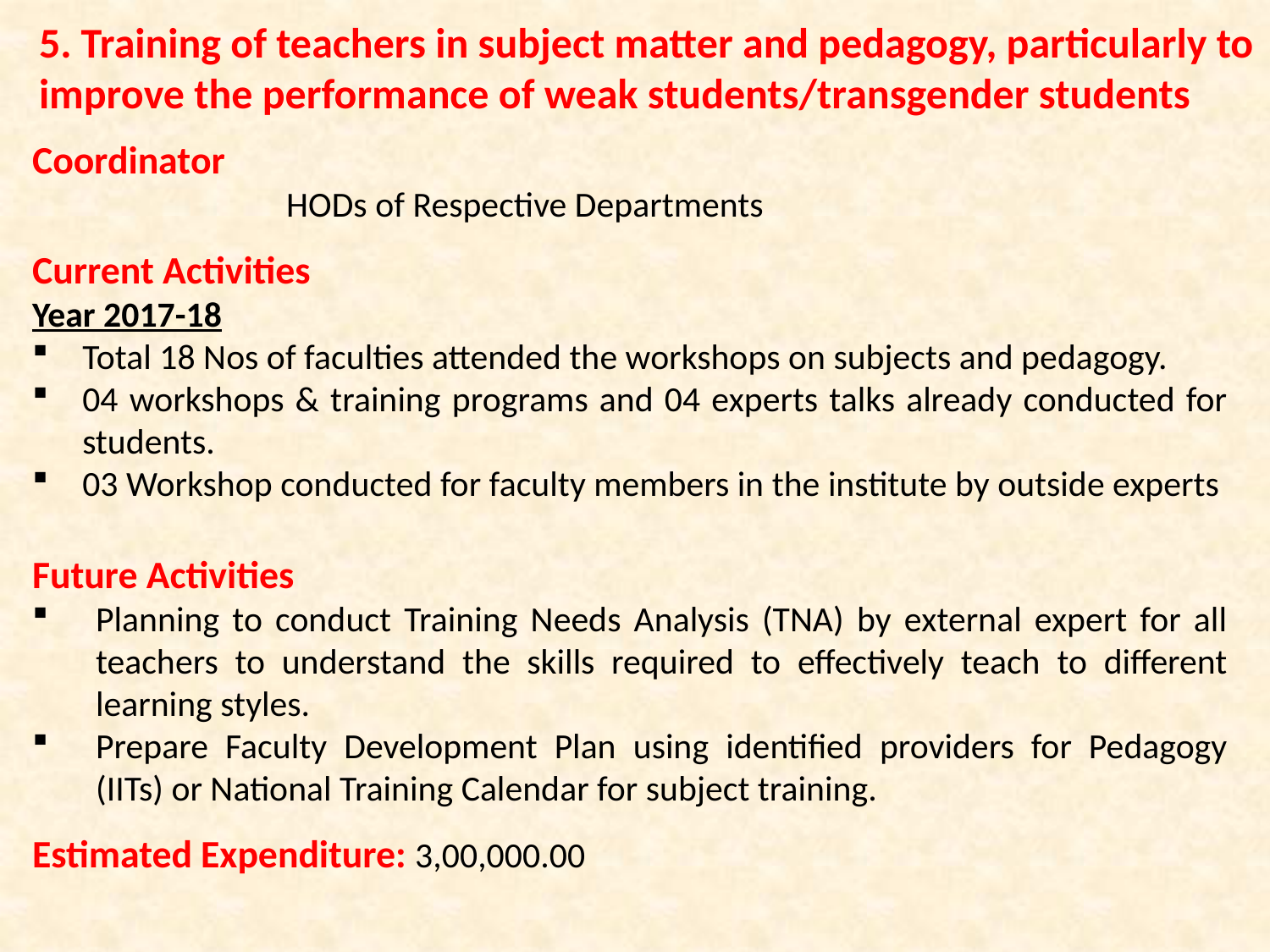

5. Training of teachers in subject matter and pedagogy, particularly to
improve the performance of weak students/transgender students
Coordinator
		HODs of Respective Departments

Current Activities
Year 2017-18
Total 18 Nos of faculties attended the workshops on subjects and pedagogy.
04 workshops & training programs and 04 experts talks already conducted for students.
03 Workshop conducted for faculty members in the institute by outside experts

Future Activities
Planning to conduct Training Needs Analysis (TNA) by external expert for all teachers to understand the skills required to effectively teach to different learning styles.
Prepare Faculty Development Plan using identified providers for Pedagogy (IITs) or National Training Calendar for subject training.

Estimated Expenditure: 3,00,000.00